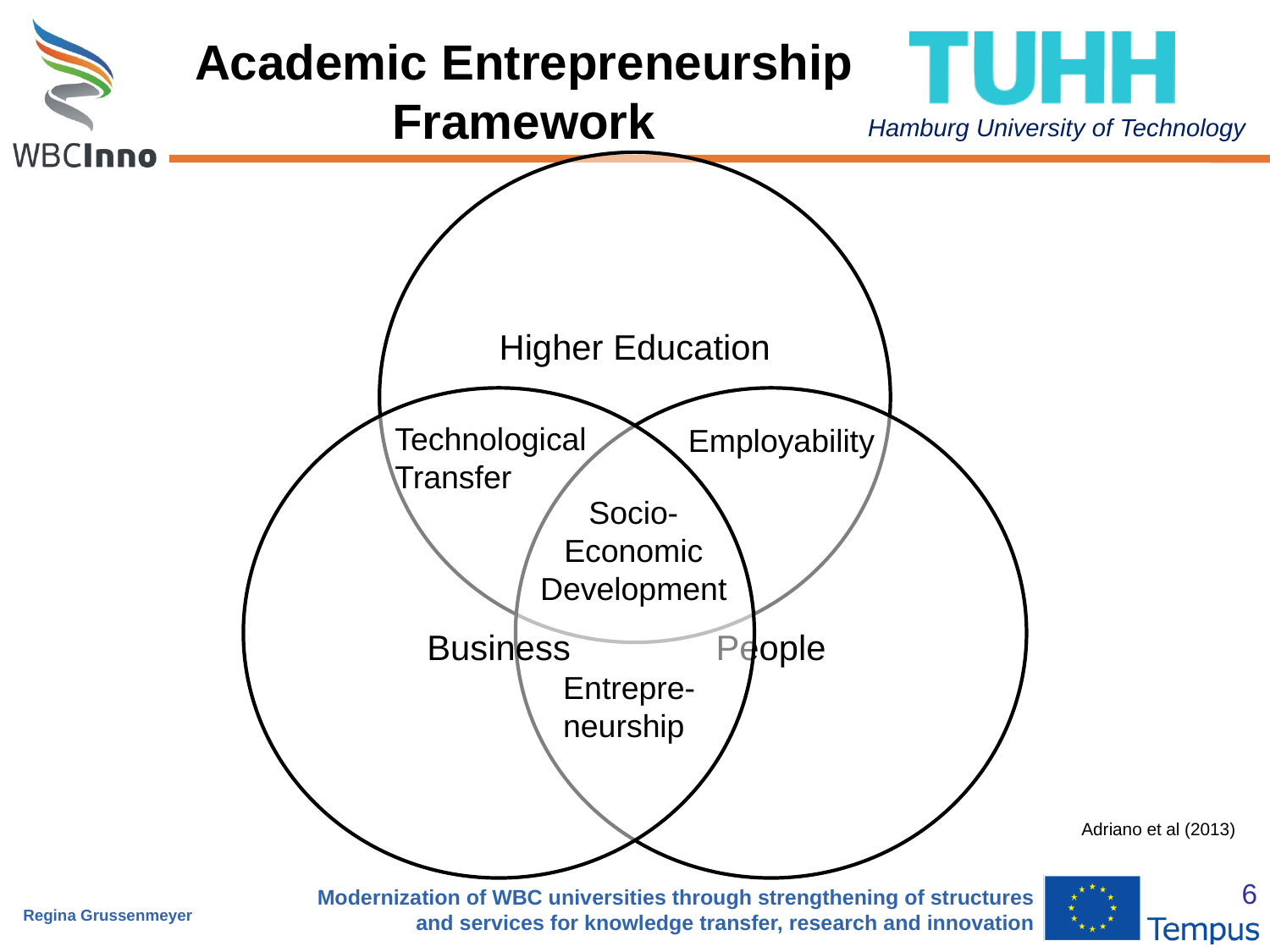

# Academic Entrepreneurship Framework
Higher Education
People
Business
Technological
Transfer
Employability
Socio-
Economic
Development
Entrepre-
neurship
Adriano et al (2013)